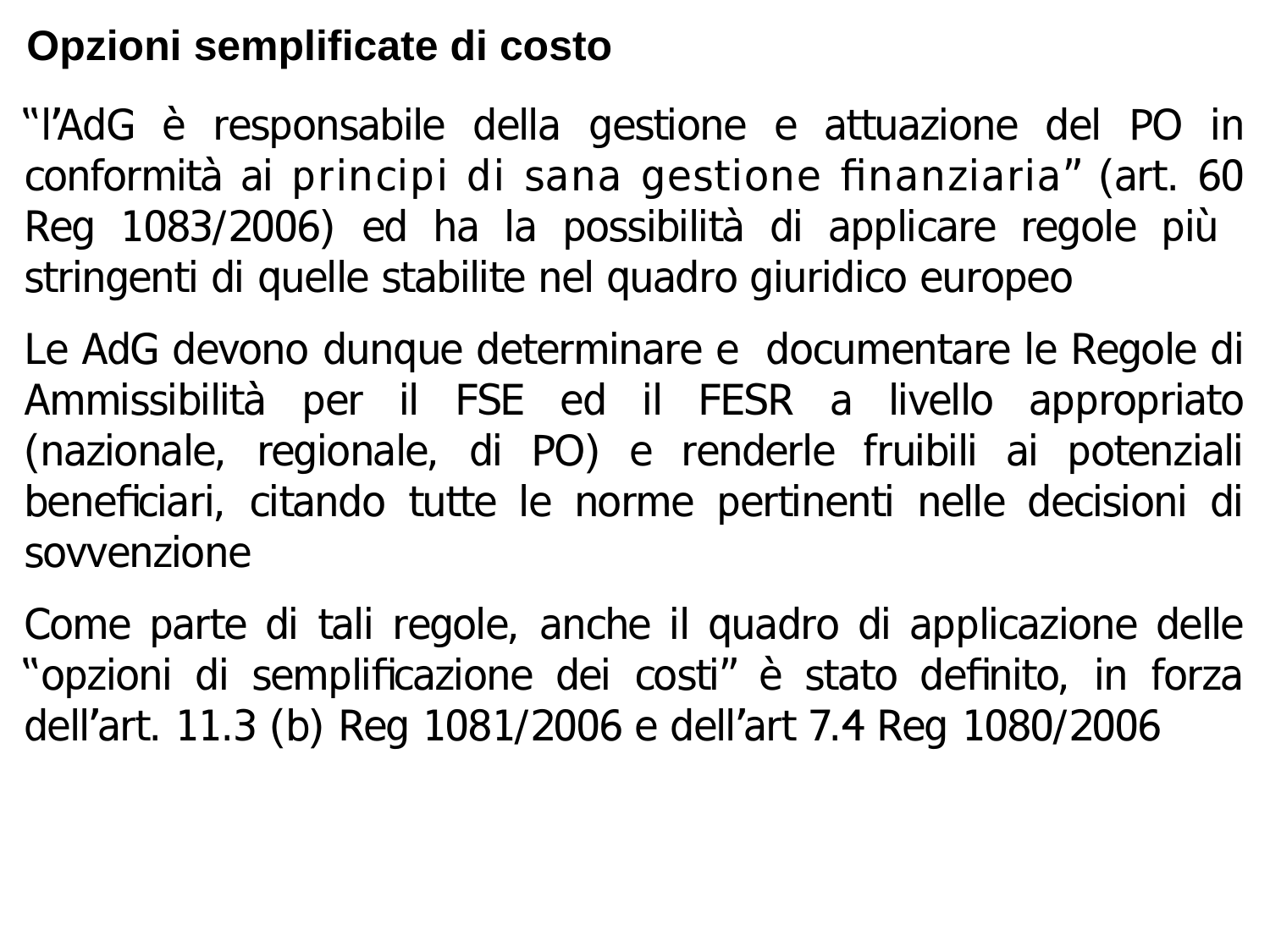

# Opzioni semplificate di costo
“l’AdG è responsabile della gestione e attuazione del PO in conformità ai principi di sana gestione finanziaria” (art. 60 Reg 1083/2006) ed ha la possibilità di applicare regole più  stringenti di quelle stabilite nel quadro giuridico europeo
Le AdG devono dunque determinare e  documentare le Regole di Ammissibilità per il FSE ed il FESR a livello appropriato (nazionale, regionale, di PO) e renderle fruibili ai potenziali beneficiari, citando tutte le norme pertinenti nelle decisioni di sovvenzione
Come parte di tali regole, anche il quadro di applicazione delle “opzioni di semplificazione dei costi” è stato definito, in forza dell’art. 11.3 (b) Reg 1081/2006 e dell’art 7.4 Reg 1080/2006